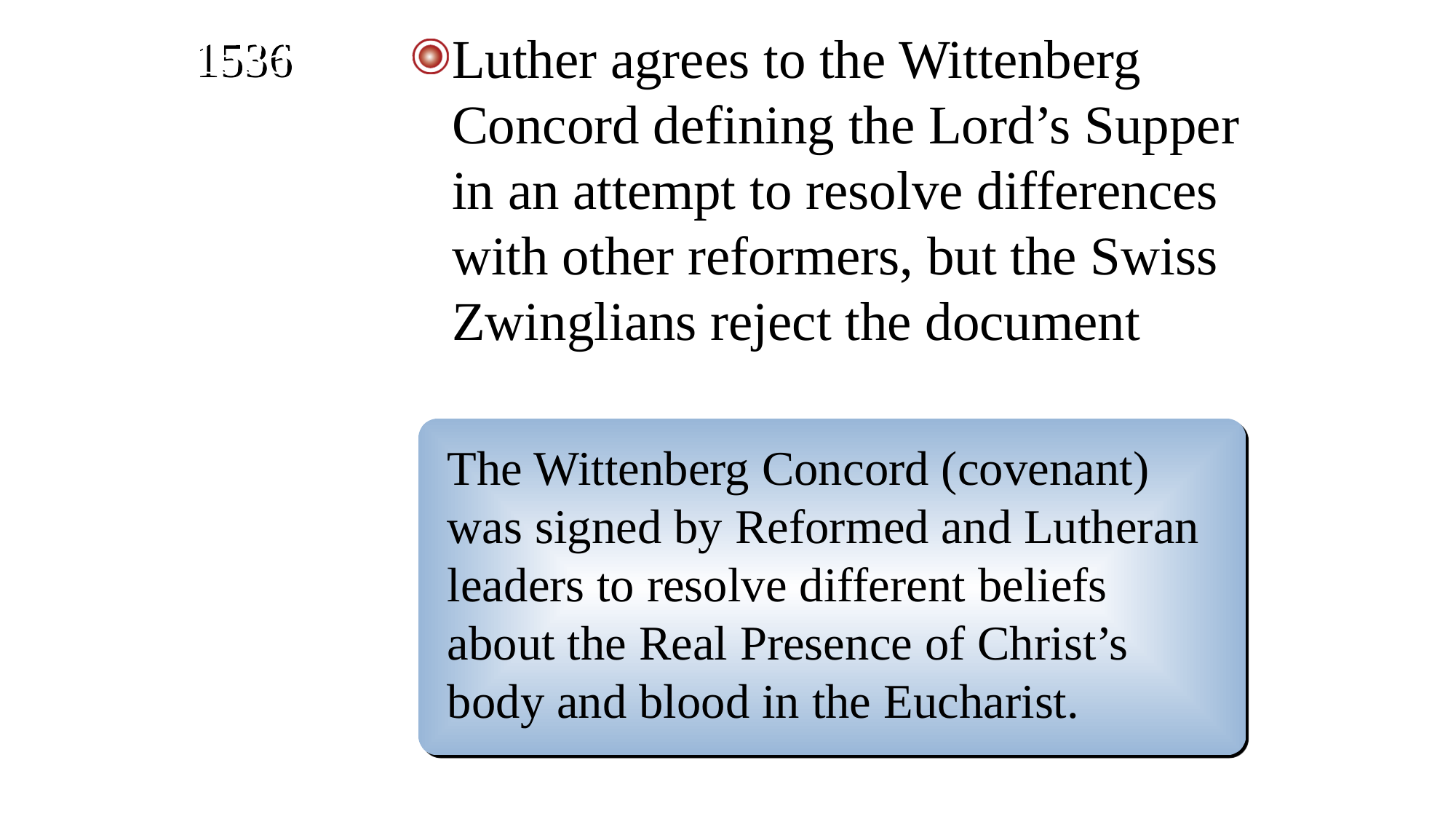

Luther agrees to the Wittenberg Concord defining the Lord’s Supper in an attempt to resolve differences with other reformers, but the Swiss Zwinglians reject the document
1536

The Wittenberg Concord (covenant) was signed by Reformed and Lutheran leaders to resolve different beliefs about the Real Presence of Christ’s body and blood in the Eucharist.